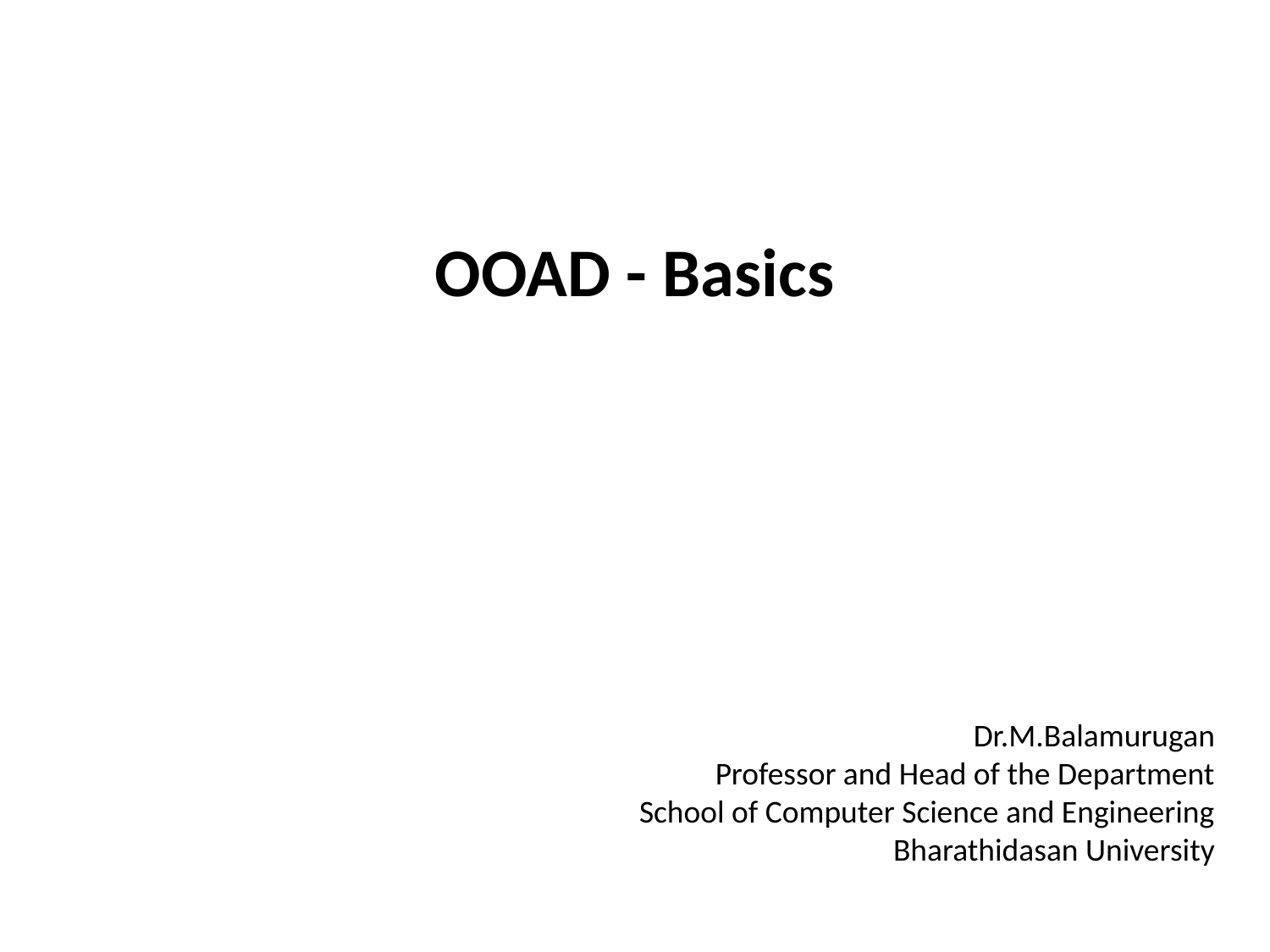

OOAD - Basics
Dr.M.Balamurugan
Professor and Head of the Department
School of Computer Science and Engineering
Bharathidasan University